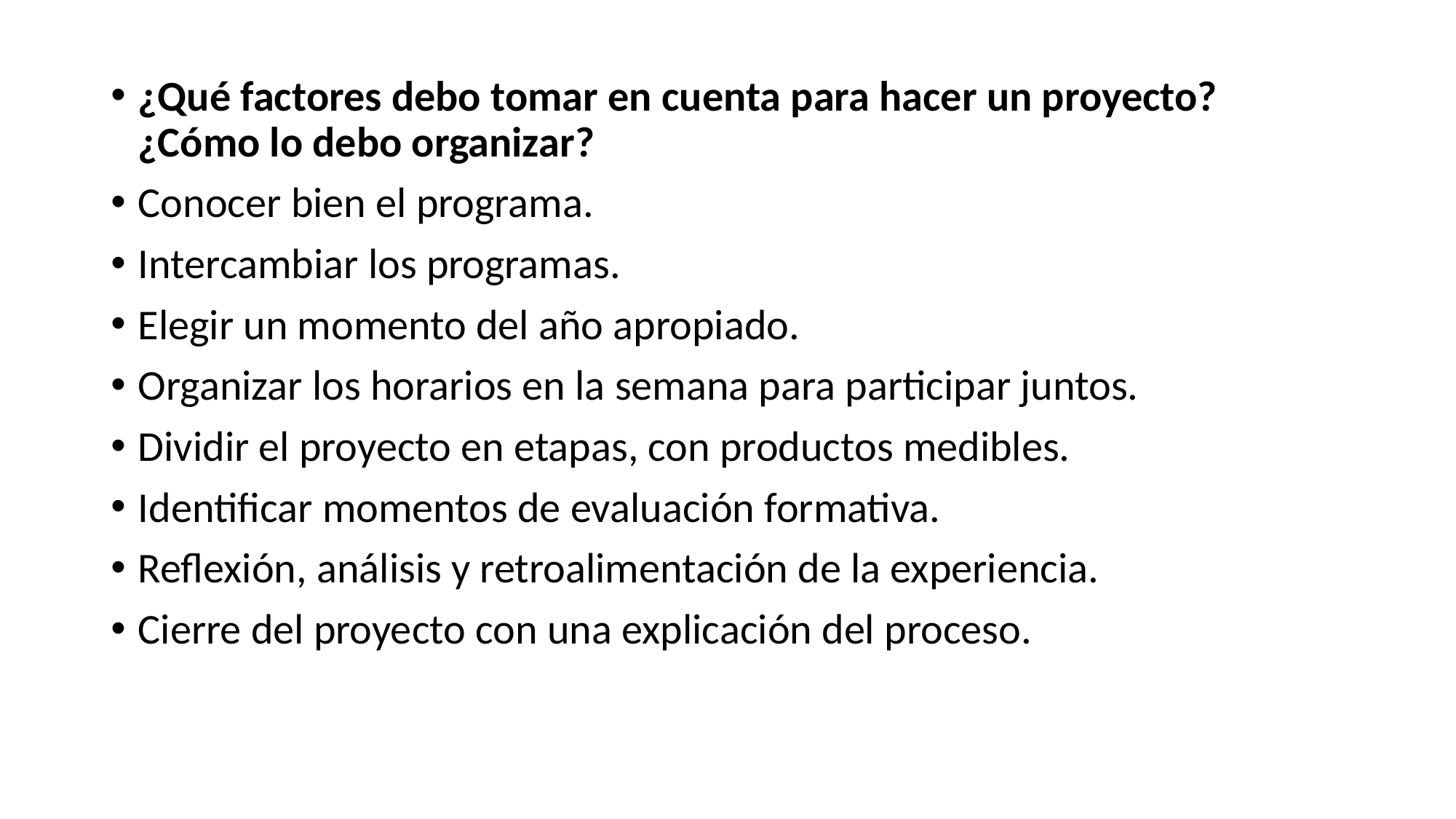

¿Qué factores debo tomar en cuenta para hacer un proyecto? ¿Cómo lo debo organizar?
Conocer bien el programa.
Intercambiar los programas.
Elegir un momento del año apropiado.
Organizar los horarios en la semana para participar juntos.
Dividir el proyecto en etapas, con productos medibles.
Identificar momentos de evaluación formativa.
Reflexión, análisis y retroalimentación de la experiencia.
Cierre del proyecto con una explicación del proceso.